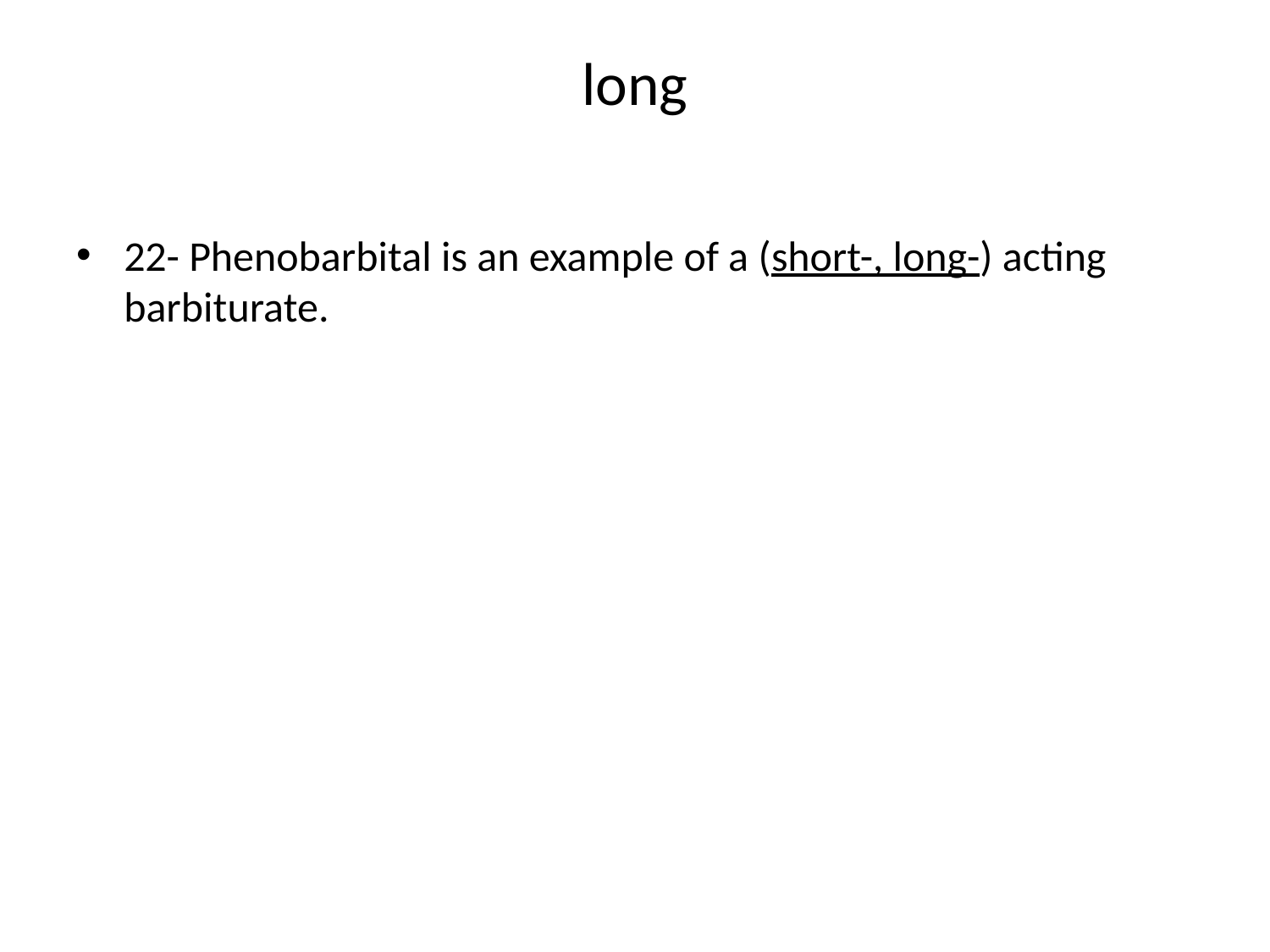

# long
22- Phenobarbital is an example of a (short-, long-) acting barbiturate.